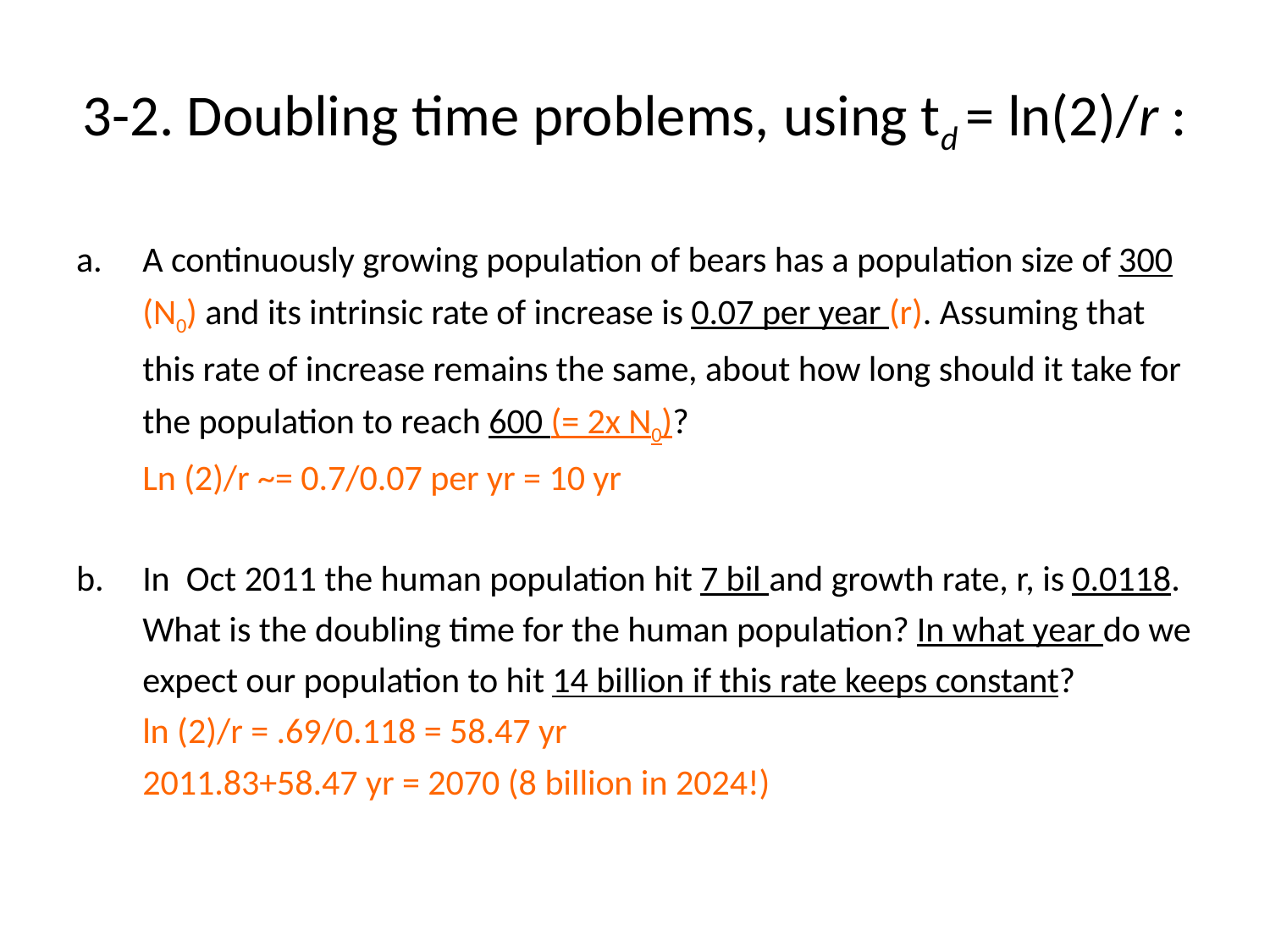

# 3-2. Doubling time problems, using td = ln(2)/r :
A continuously growing population of bears has a population size of 300  (N0) and its intrinsic rate of increase is 0.07 per year (r). Assuming that this rate of increase remains the same, about how long should it take for the population to reach 600 (= 2x N0)? 
Ln (2)/r ~= 0.7/0.07 per yr = 10 yr
In  Oct 2011 the human population hit 7 bil and growth rate, r, is 0.0118. What is the doubling time for the human population? In what year do we expect our population to hit 14 billion if this rate keeps constant?
ln (2)/r = .69/0.118 = 58.47 yr
2011.83+58.47 yr = 2070 (8 billion in 2024!)